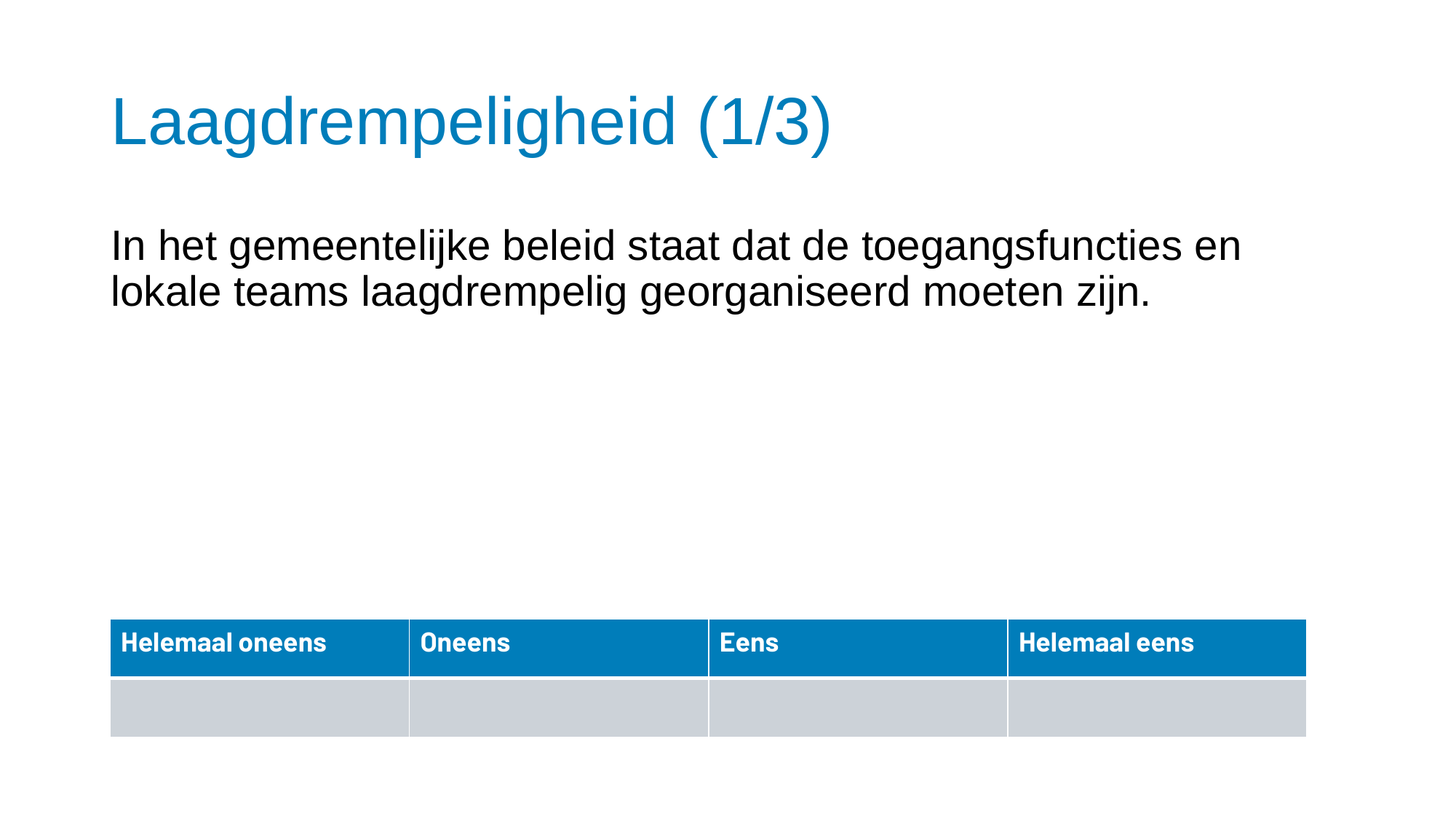

# Laagdrempeligheid (1/3)
In het gemeentelijke beleid staat dat de toegangsfuncties en lokale teams laagdrempelig georganiseerd moeten zijn.
| Helemaal oneens | Oneens | Eens | Helemaal eens |
| --- | --- | --- | --- |
|  |  |  |  |